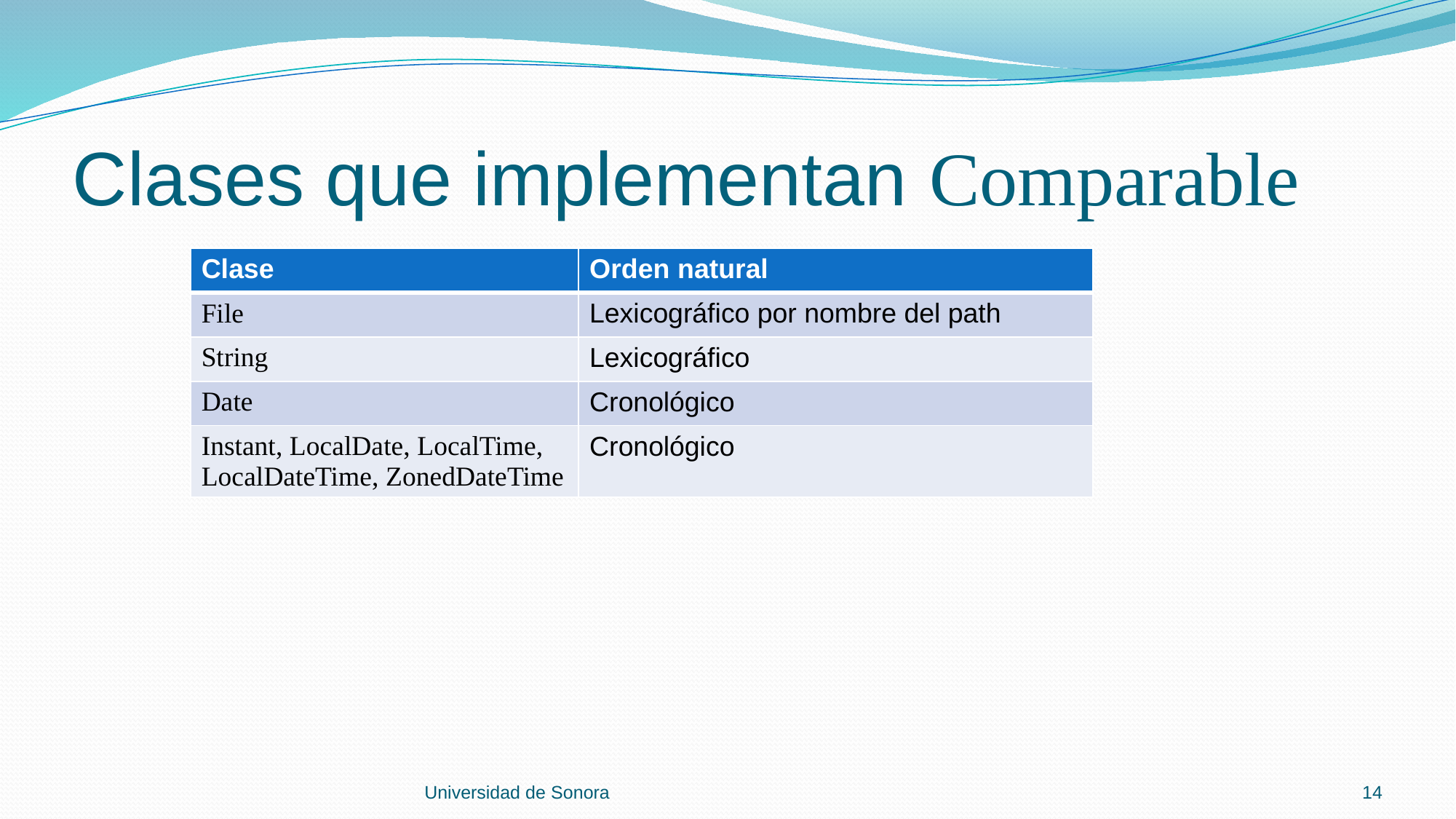

# Clases que implementan Comparable
| Clase | Orden natural |
| --- | --- |
| File | Lexicográfico por nombre del path |
| String | Lexicográfico |
| Date | Cronológico |
| Instant, LocalDate, LocalTime, LocalDateTime, ZonedDateTime | Cronológico |
Universidad de Sonora
14